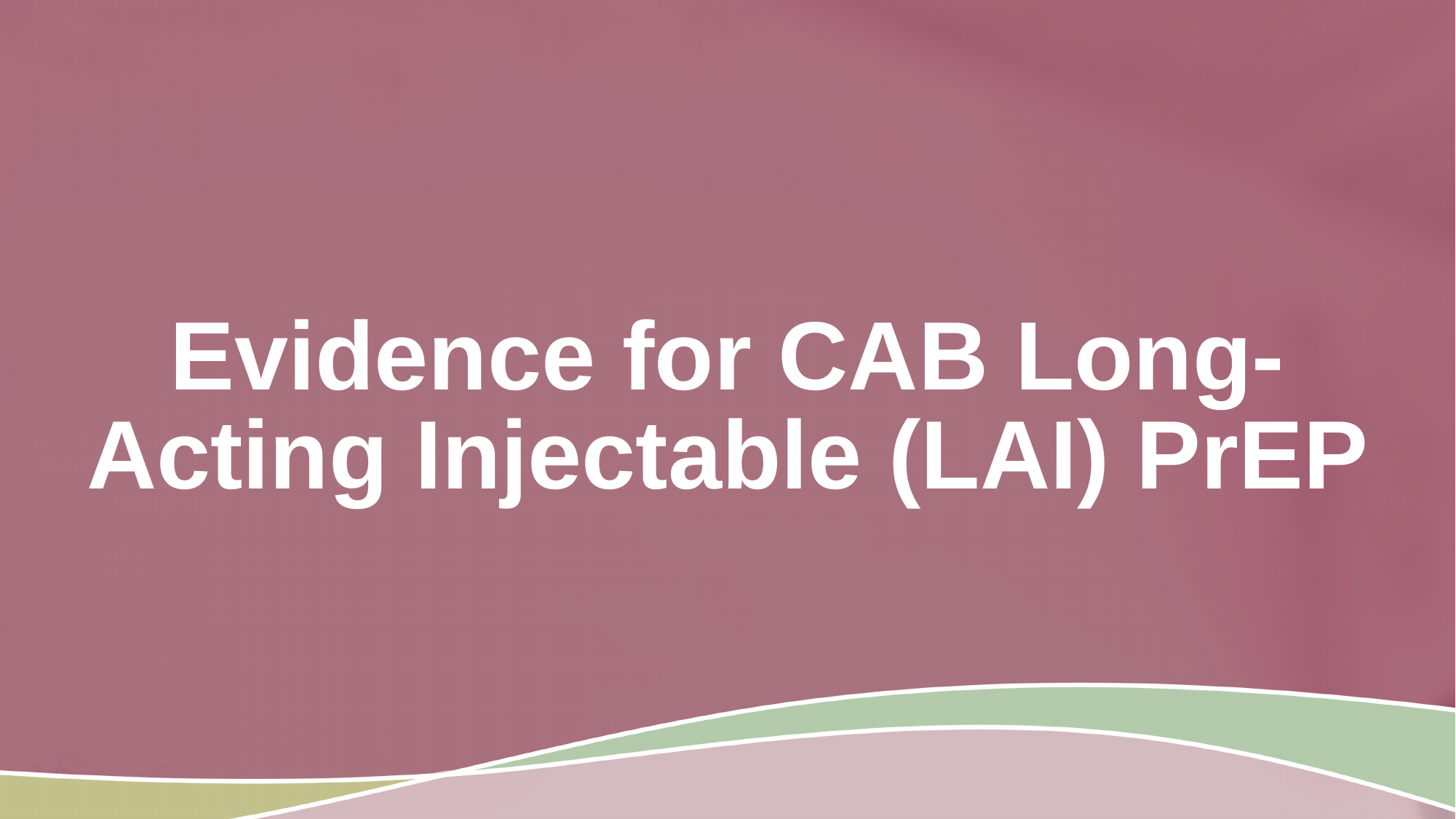

# Evidence for CAB Long-Acting Injectable (LAI) PrEP